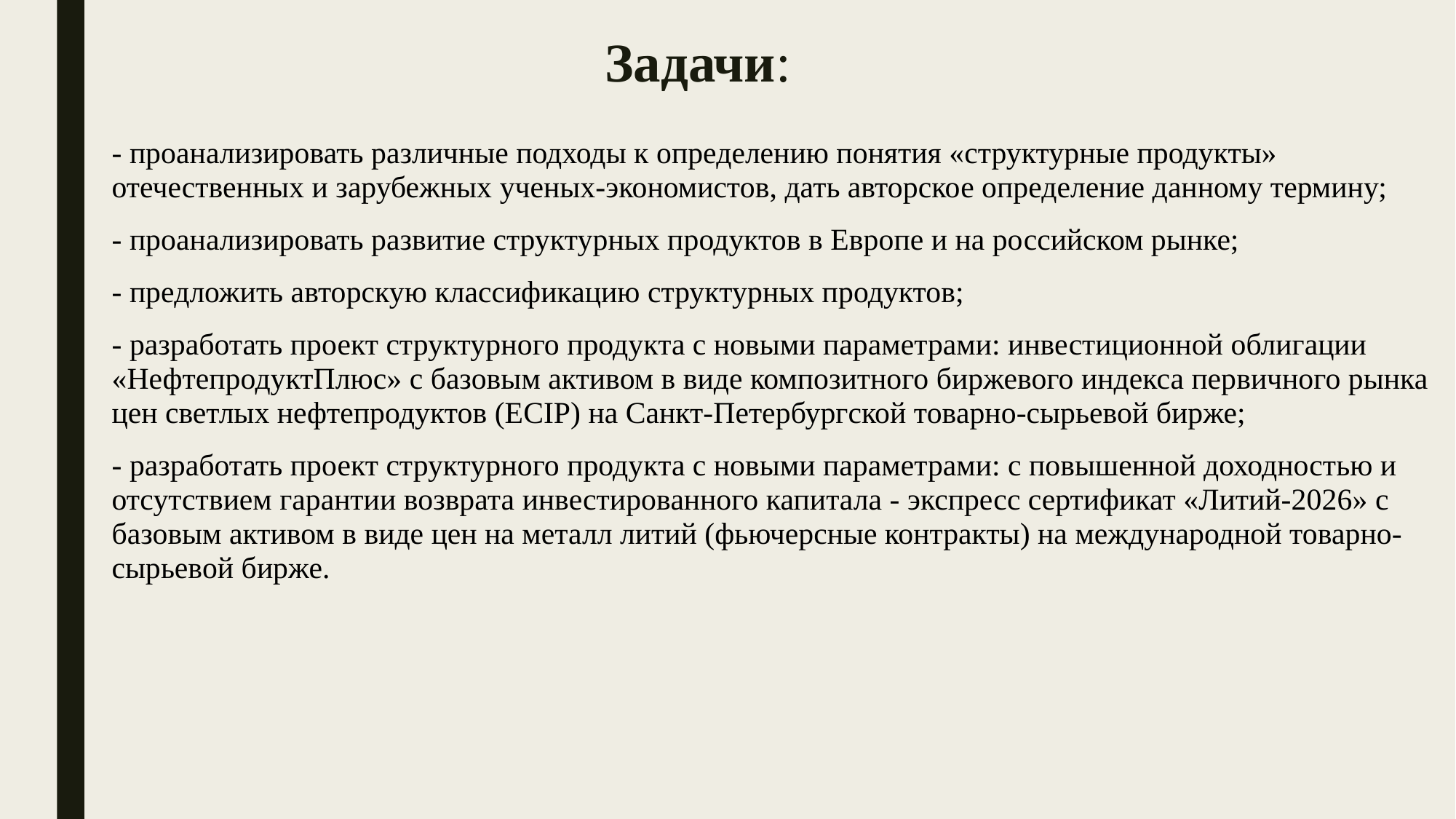

# Задачи:
- проанализировать различные подходы к определению понятия «структурные продукты» отечественных и зарубежных ученых-экономистов, дать авторское определение данному термину;
- проанализировать развитие структурных продуктов в Европе и на российском рынке;
- предложить авторскую классификацию структурных продуктов;
- разработать проект структурного продукта с новыми параметрами: инвестиционной облигации «НефтепродуктПлюс» с базовым активом в виде композитного биржевого индекса первичного рынка цен светлых нефтепродуктов (ECIP) на Санкт-Петербургской товарно-сырьевой бирже;
- разработать проект структурного продукта с новыми параметрами: с повышенной доходностью и отсутствием гарантии возврата инвестированного капитала - экспресс сертификат «Литий-2026» с базовым активом в виде цен на металл литий (фьючерсные контракты) на международной товарно-сырьевой бирже.